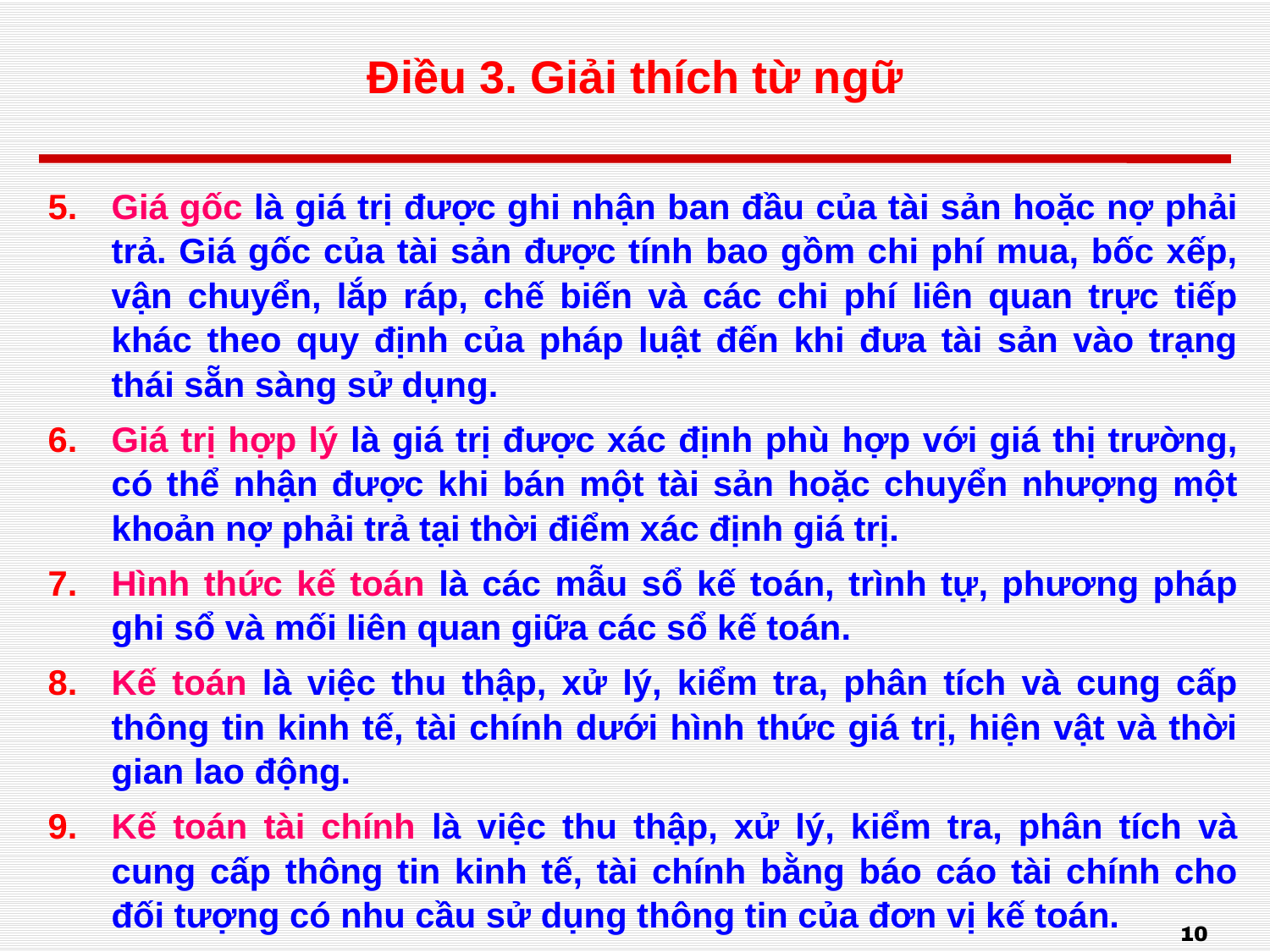

# Điều 3. Giải thích từ ngữ
Giá gốc là giá trị được ghi nhận ban đầu của tài sản hoặc nợ phải trả. Giá gốc của tài sản được tính bao gồm chi phí mua, bốc xếp, vận chuyển, lắp ráp, chế biến và các chi phí liên quan trực tiếp khác theo quy định của pháp luật đến khi đưa tài sản vào trạng thái sẵn sàng sử dụng.
Giá trị hợp lý là giá trị được xác định phù hợp với giá thị trường, có thể nhận được khi bán một tài sản hoặc chuyển nhượng một khoản nợ phải trả tại thời điểm xác định giá trị.
Hình thức kế toán là các mẫu sổ kế toán, trình tự, phương pháp ghi sổ và mối liên quan giữa các sổ kế toán.
Kế toán là việc thu thập, xử lý, kiểm tra, phân tích và cung cấp thông tin kinh tế, tài chính dưới hình thức giá trị, hiện vật và thời gian lao động.
Kế toán tài chính là việc thu thập, xử lý, kiểm tra, phân tích và cung cấp thông tin kinh tế, tài chính bằng báo cáo tài chính cho đối tượng có nhu cầu sử dụng thông tin của đơn vị kế toán.